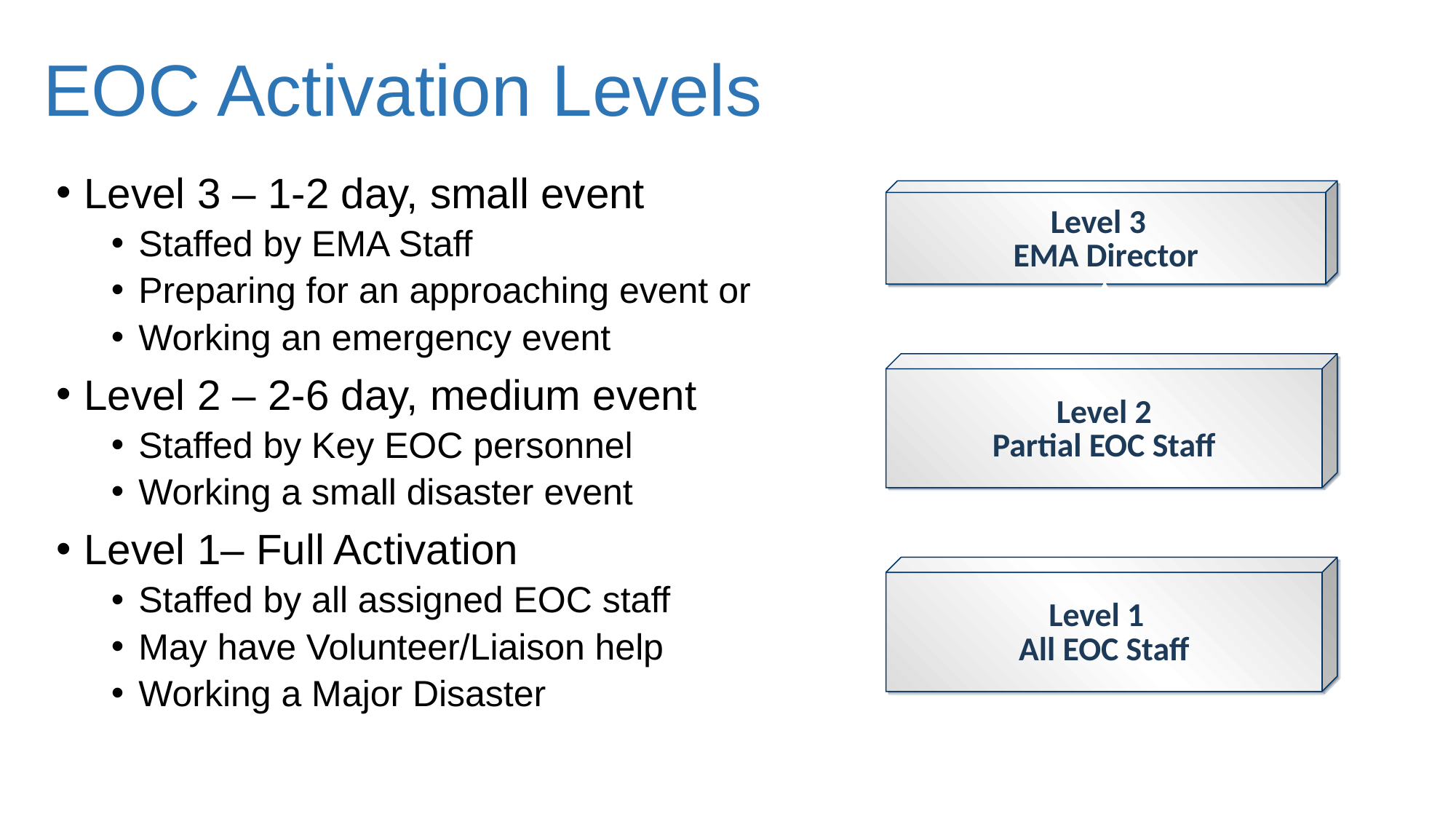

# EOC Activation Levels
Level 3 – 1-2 day, small event
Staffed by EMA Staff
Preparing for an approaching event or
Working an emergency event
Level 2 – 2-6 day, medium event
Staffed by Key EOC personnel
Working a small disaster event
Level 1– Full Activation
Staffed by all assigned EOC staff
May have Volunteer/Liaison help
Working a Major Disaster
Level 3
EMA Director

Level 2
Partial EOC Staff

Level 1
All EOC Staff